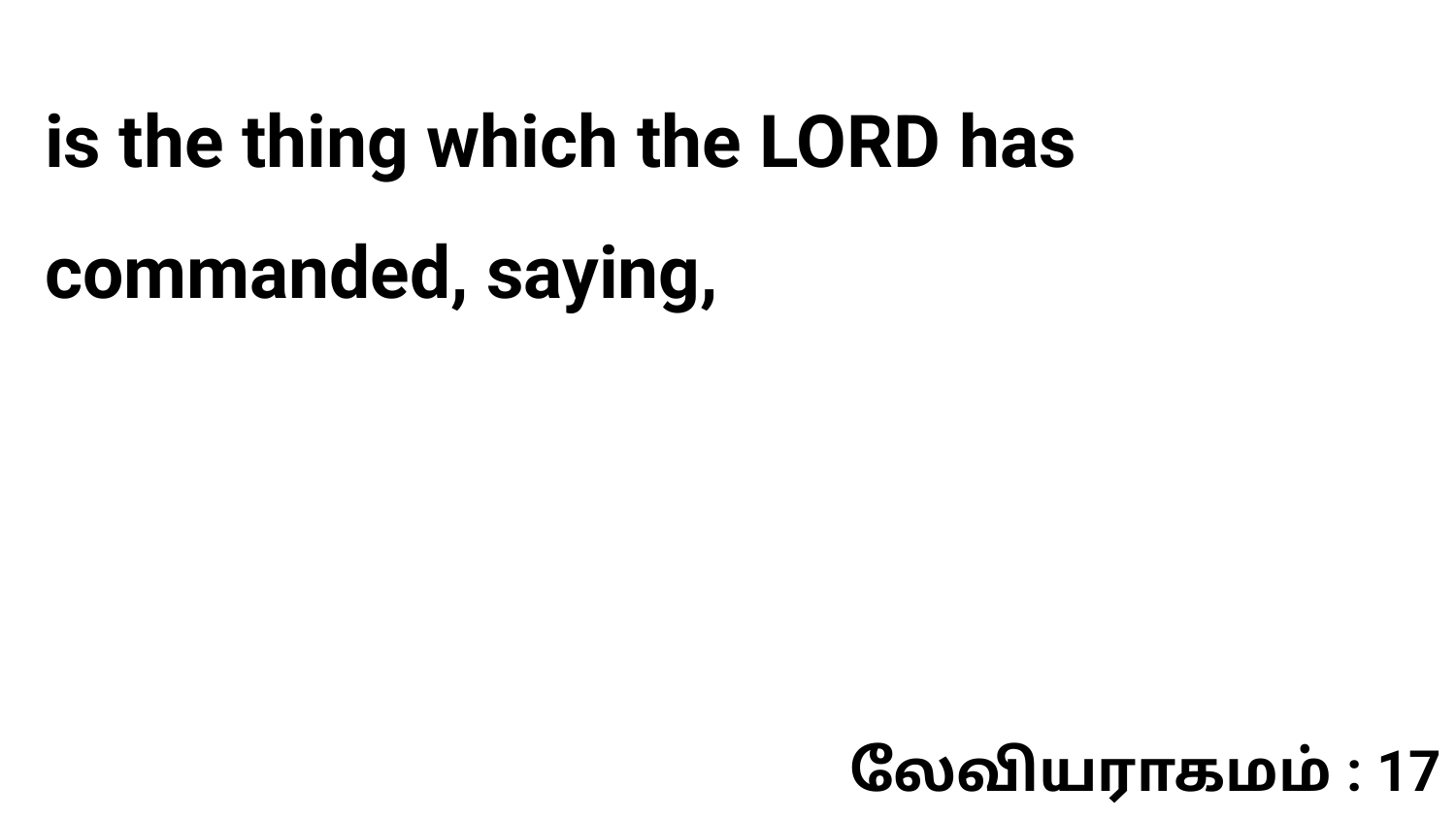

is the thing which the LORD has commanded, saying,
லேவியராகமம் : 17